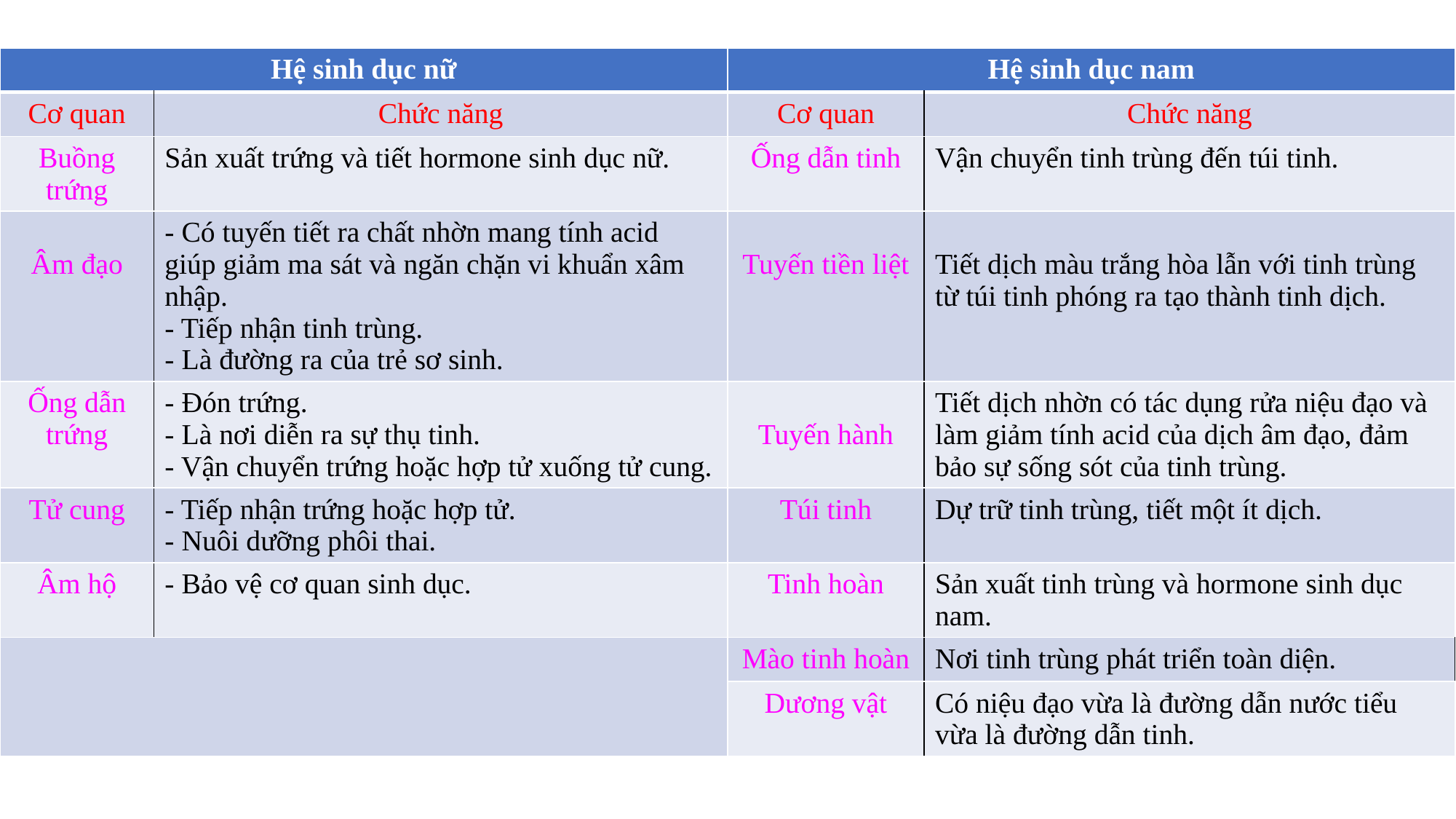

| Hệ sinh dục nữ |  | Hệ sinh dục nam |  |
| --- | --- | --- | --- |
| Cơ quan | Chức năng | Cơ quan | Chức năng |
| Buồng trứng | Sản xuất trứng và tiết hormone sinh dục nữ. | Ống dẫn tinh | Vận chuyển tinh trùng đến túi tinh. |
| Âm đạo | - Có tuyến tiết ra chất nhờn mang tính acid giúp giảm ma sát và ngăn chặn vi khuẩn xâm nhập. - Tiếp nhận tinh trùng. - Là đường ra của trẻ sơ sinh. | Tuyến tiền liệt | Tiết dịch màu trắng hòa lẫn với tinh trùng từ túi tinh phóng ra tạo thành tinh dịch. |
| Ống dẫn trứng | - Đón trứng. - Là nơi diễn ra sự thụ tinh. - Vận chuyển trứng hoặc hợp tử xuống tử cung. | Tuyến hành | Tiết dịch nhờn có tác dụng rửa niệu đạo và làm giảm tính acid của dịch âm đạo, đảm bảo sự sống sót của tinh trùng. |
| Tử cung | - Tiếp nhận trứng hoặc hợp tử. - Nuôi dưỡng phôi thai. | Túi tinh | Dự trữ tinh trùng, tiết một ít dịch. |
| Âm hộ | - Bảo vệ cơ quan sinh dục. | Tinh hoàn | Sản xuất tinh trùng và hormone sinh dục nam. |
|  |  | Mào tinh hoàn | Nơi tinh trùng phát triển toàn diện. |
|  |  | Dương vật | Có niệu đạo vừa là đường dẫn nước tiểu vừa là đường dẫn tinh. |